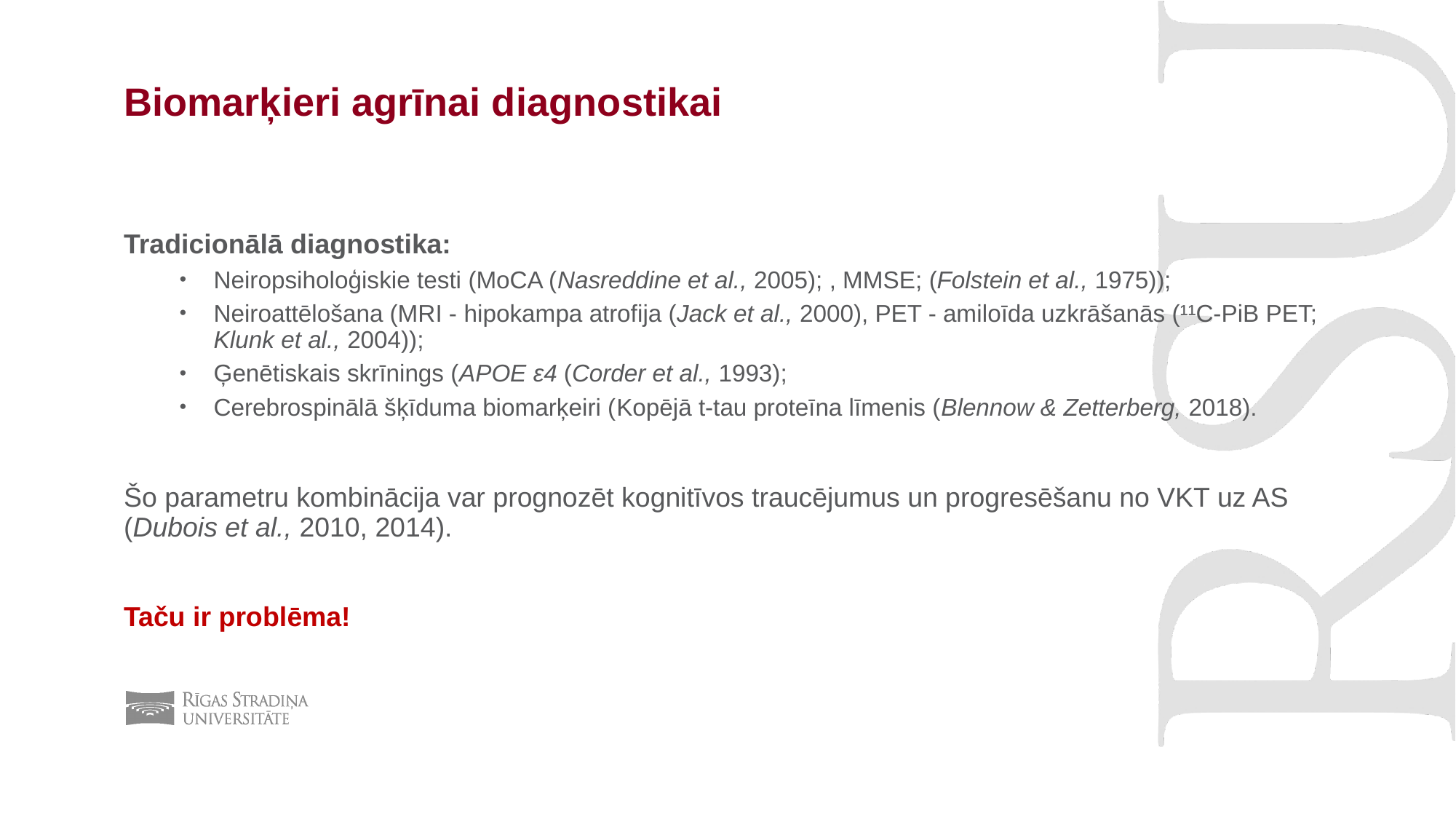

# Biomarķieri agrīnai diagnostikai
Tradicionālā diagnostika:
Neiropsiholoģiskie testi (MoCA (Nasreddine et al., 2005); , MMSE; (Folstein et al., 1975));
Neiroattēlošana (MRI - hipokampa atrofija (Jack et al., 2000), PET - amiloīda uzkrāšanās (¹¹C-PiB PET; Klunk et al., 2004));
Ģenētiskais skrīnings (APOE ε4 (Corder et al., 1993);
Cerebrospinālā šķīduma biomarķeiri (Kopējā t-tau proteīna līmenis (Blennow & Zetterberg, 2018).

Šo parametru kombinācija var prognozēt kognitīvos traucējumus un progresēšanu no VKT uz AS (Dubois et al., 2010, 2014).

Taču ir problēma!